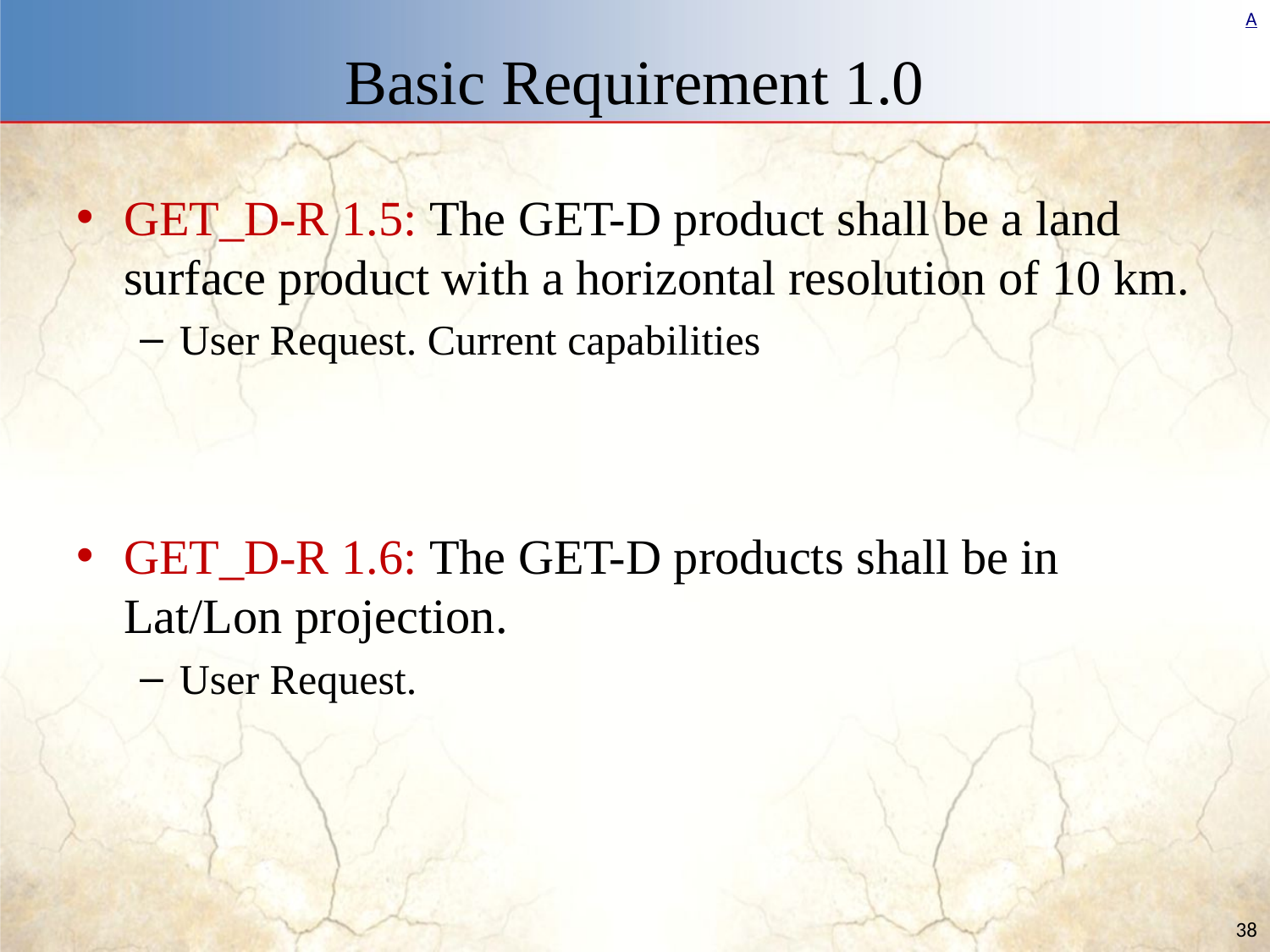

# Basic Requirement 1.0
GET_D-R 1.5: The GET-D product shall be a land surface product with a horizontal resolution of 10 km.
User Request. Current capabilities

GET_D-R 1.6: The GET-D products shall be in Lat/Lon projection.
User Request.